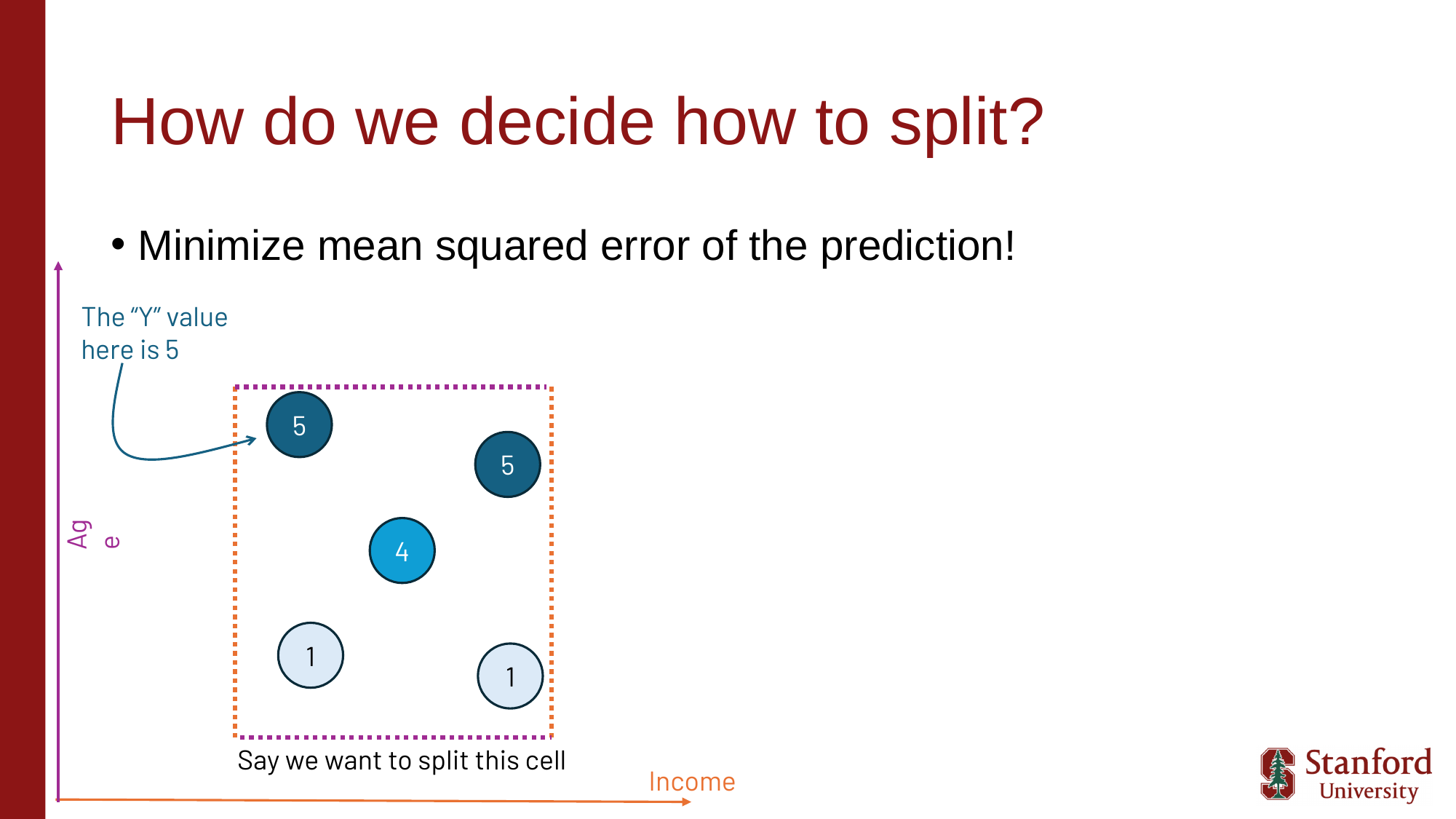

# How do we decide how to split?
Minimize mean squared error of the prediction!
Age
Income
The “Y” value here is 5

5
5
4
1
1
Say we want to split this cell